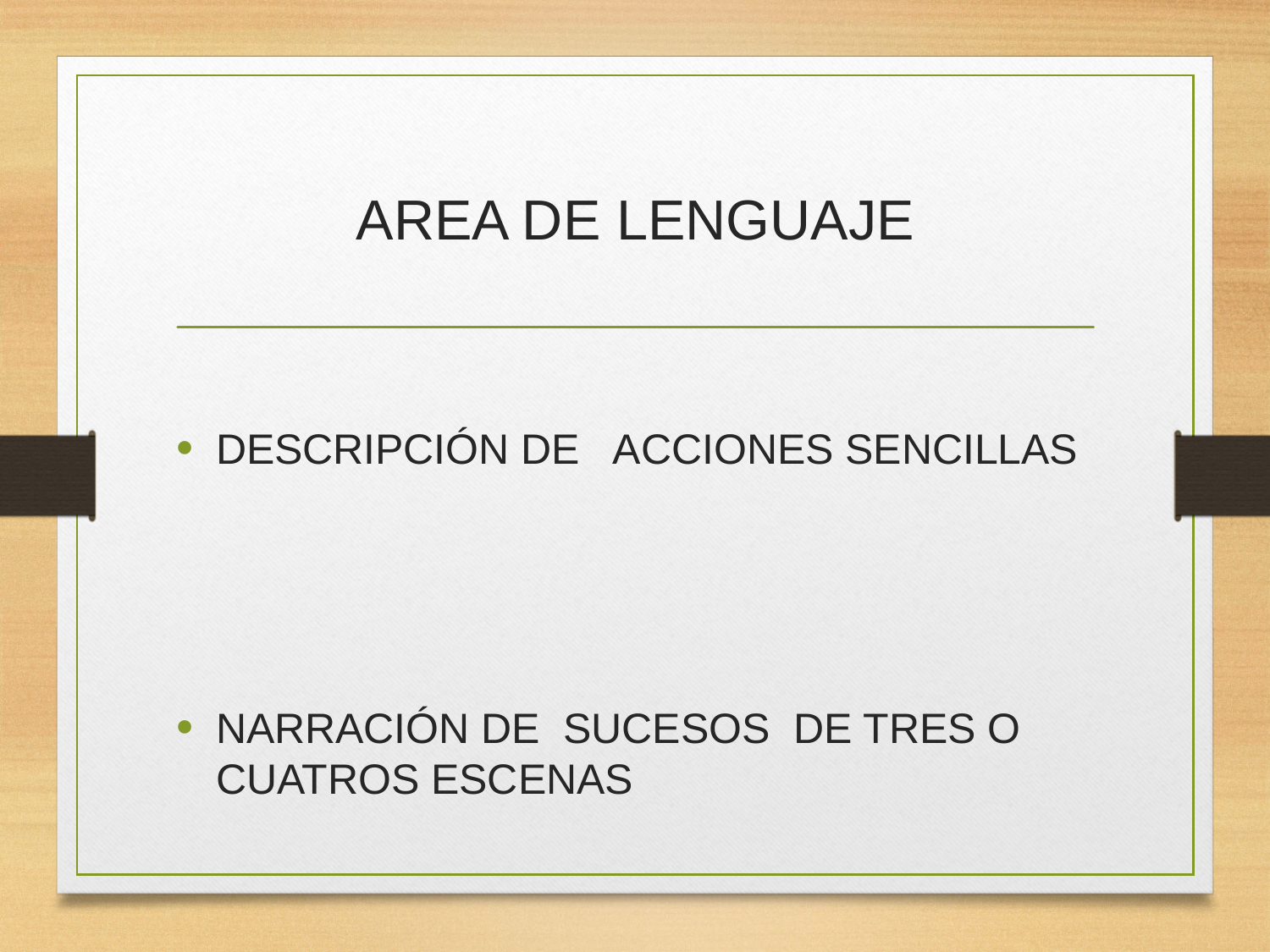

# AREA DE LENGUAJE

DESCRIPCIÓN DE   ACCIONES SENCILLAS

NARRACIÓN DE  SUCESOS  DE TRES O CUATROS ESCENAS